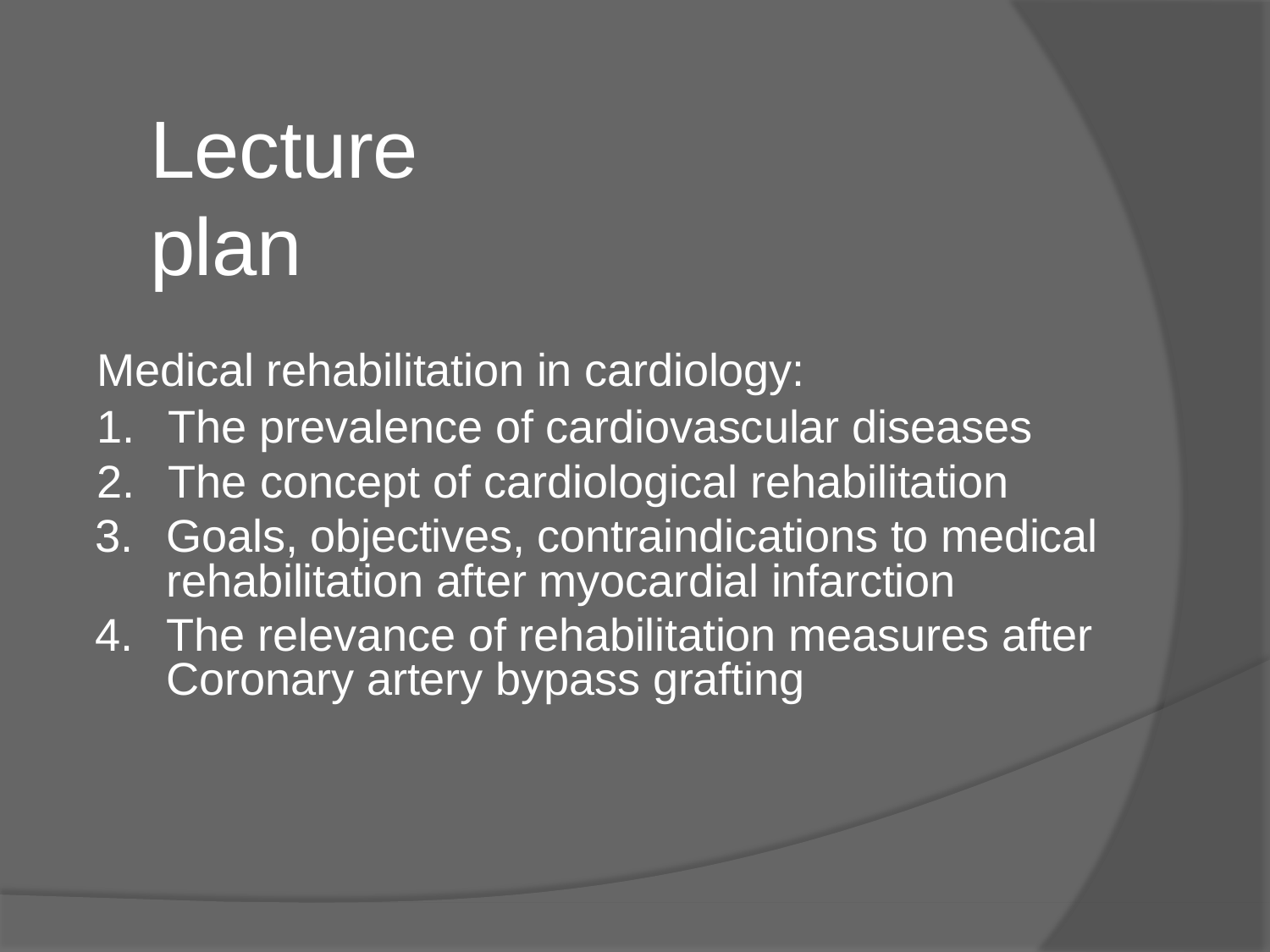

# Lecture plan
Medical rehabilitation in cardiology:
The prevalence of cardiovascular diseases
The concept of cardiological rehabilitation
Goals, objectives, contraindications to medical rehabilitation after myocardial infarction
The relevance of rehabilitation measures after Coronary artery bypass grafting